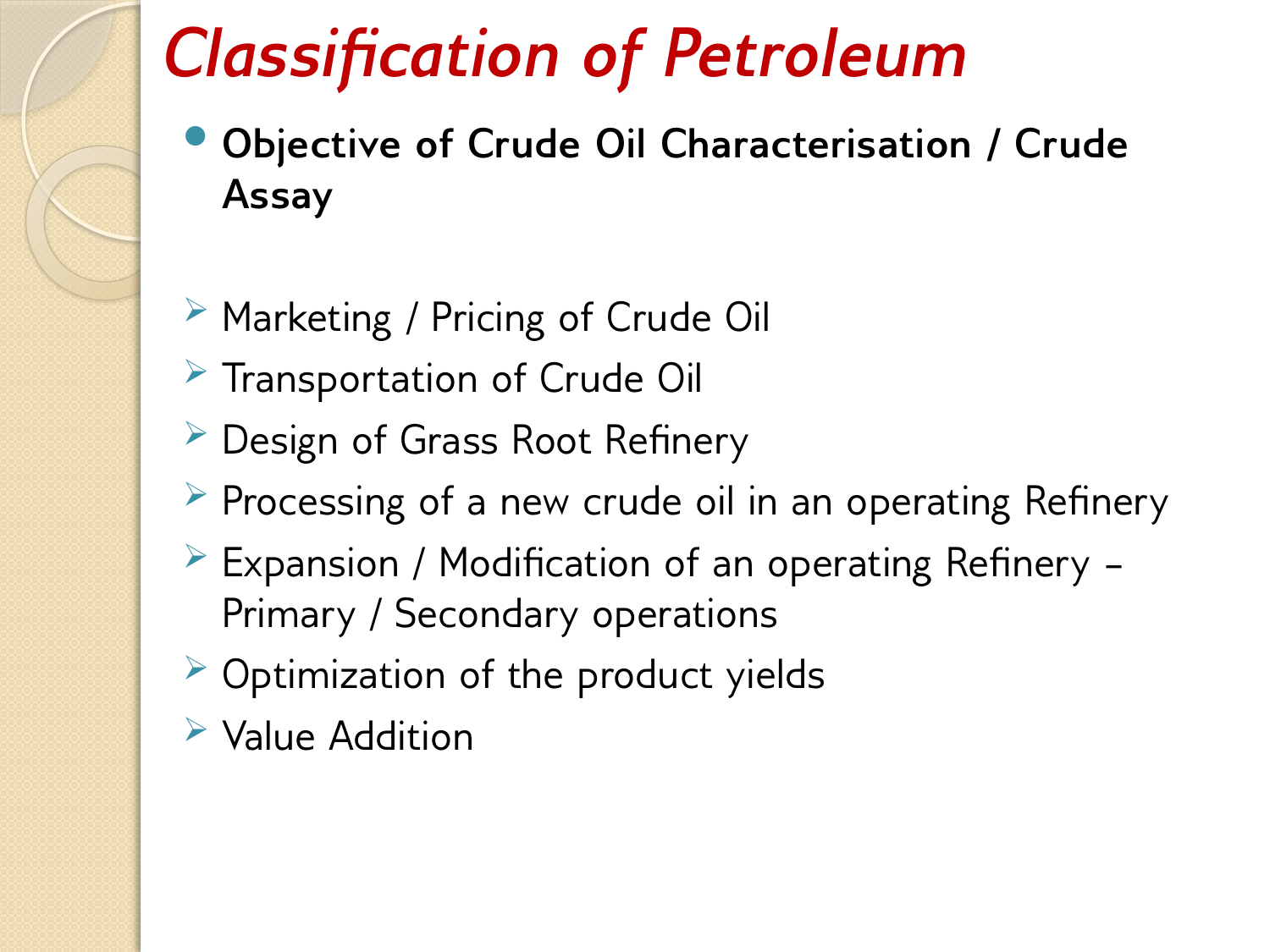

Classification of Petroleum
Objective of Crude Oil Characterisation / Crude Assay

Marketing / Pricing of Crude Oil
Transportation of Crude Oil
Design of Grass Root Refinery
Processing of a new crude oil in an operating Refinery
Expansion / Modification of an operating Refinery –Primary / Secondary operations
Optimization of the product yields
Value Addition